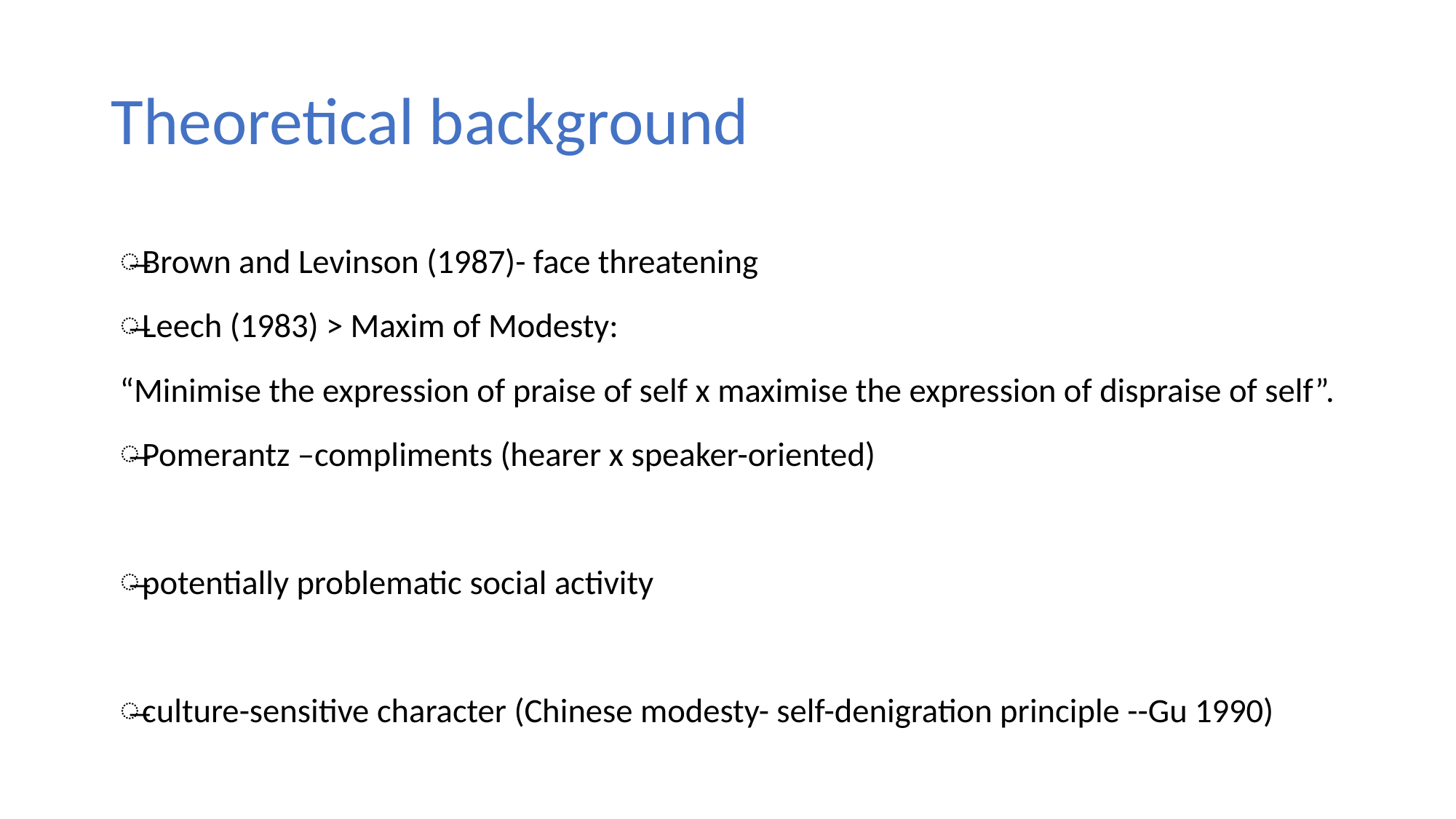

# Theoretical background
Brown and Levinson (1987)- face threatening
Leech (1983) > Maxim of Modesty:
“Minimise the expression of praise of self x maximise the expression of dispraise of self”.
Pomerantz –compliments (hearer x speaker-oriented)

potentially problematic social activity

culture-sensitive character (Chinese modesty- self-denigration principle --Gu 1990)